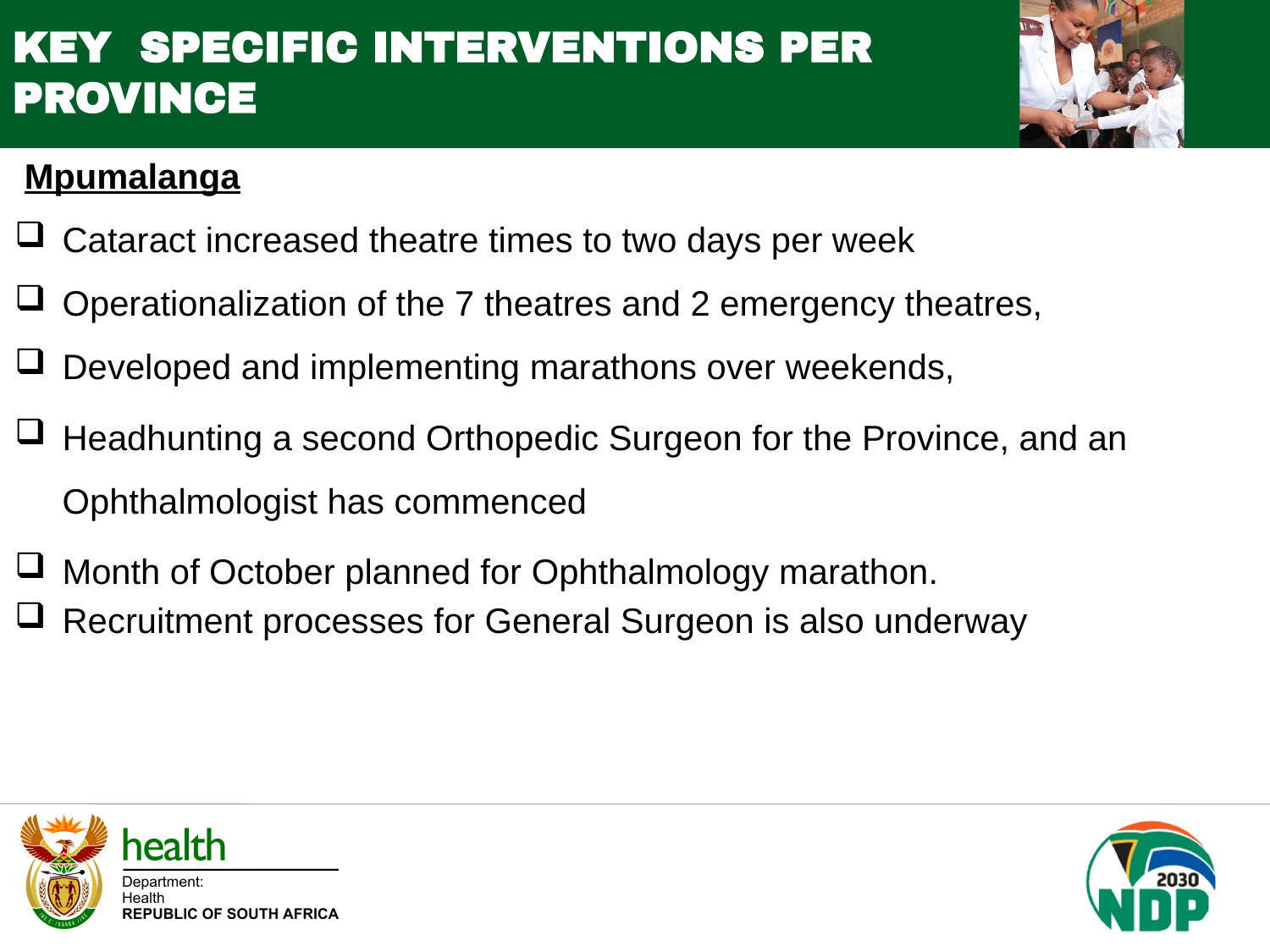

# KEY  SPECIFIC INTERVENTIONS PER PROVINCE
 Mpumalanga
Cataract increased theatre times to two days per week
Operationalization of the 7 theatres and 2 emergency theatres,
Developed and implementing marathons over weekends,
Headhunting a second Orthopedic Surgeon for the Province, and an Ophthalmologist has commenced
Month of October planned for Ophthalmology marathon.
Recruitment processes for General Surgeon is also underway